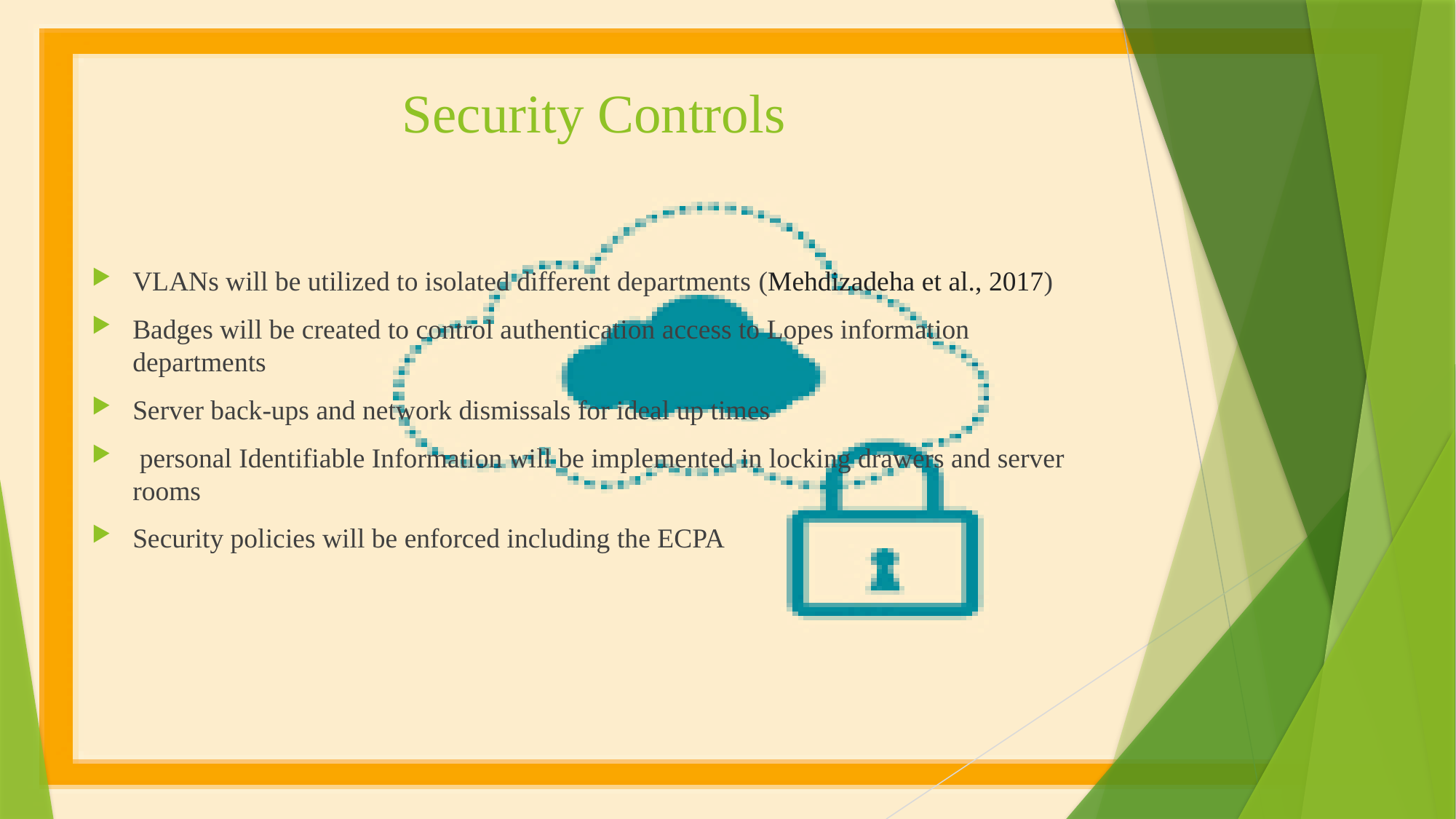

# Security Controls
VLANs will be utilized to isolated different departments (Mehdizadeha et al., 2017)
Badges will be created to control authentication access to Lopes information departments
Server back-ups and network dismissals for ideal up times
 personal Identifiable Information will be implemented in locking drawers and server rooms
Security policies will be enforced including the ECPA